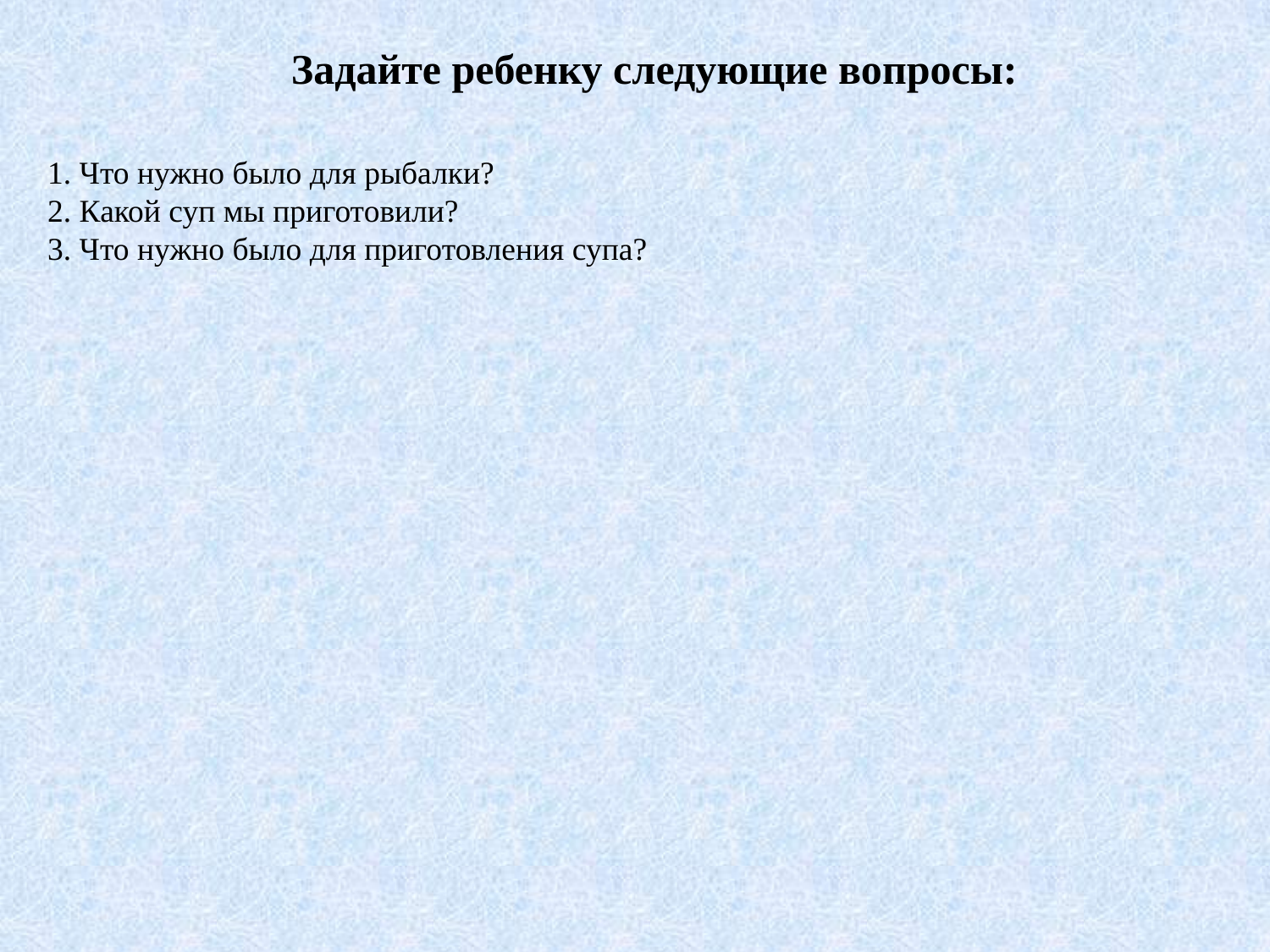

Задайте ребенку следующие вопросы:
1. Что нужно было для рыбалки?
2. Какой суп мы приготовили?
3. Что нужно было для приготовления супа?